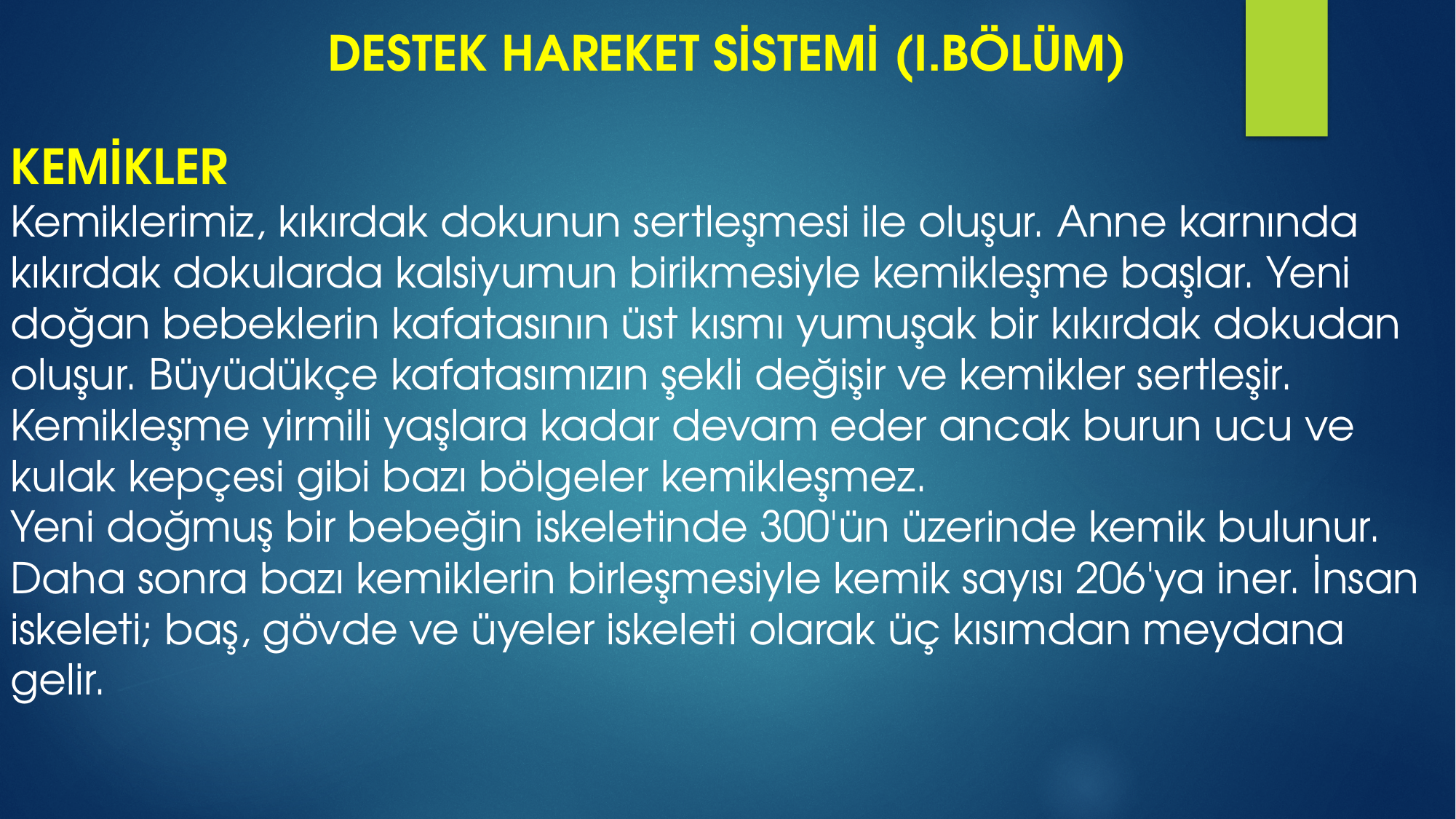

DESTEK HAREKET SİSTEMİ (I.BÖLÜM)
KEMİKLER
Kemiklerimiz, kıkırdak dokunun sertleşmesi ile oluşur. Anne karnında kıkırdak dokularda kalsiyumun birikmesiyle kemikleşme başlar. Yeni doğan bebeklerin kafatasının üst kısmı yumuşak bir kıkırdak dokudan
oluşur. Büyüdükçe kafatasımızın şekli değişir ve kemikler sertleşir. Kemikleşme yirmili yaşlara kadar devam eder ancak burun ucu ve kulak kepçesi gibi bazı bölgeler kemikleşmez.
Yeni doğmuş bir bebeğin iskeletinde 300'ün üzerinde kemik bulunur. Daha sonra bazı kemiklerin birleşmesiyle kemik sayısı 206'ya iner. İnsan iskeleti; baş, gövde ve üyeler iskeleti olarak üç kısımdan meydana
gelir.